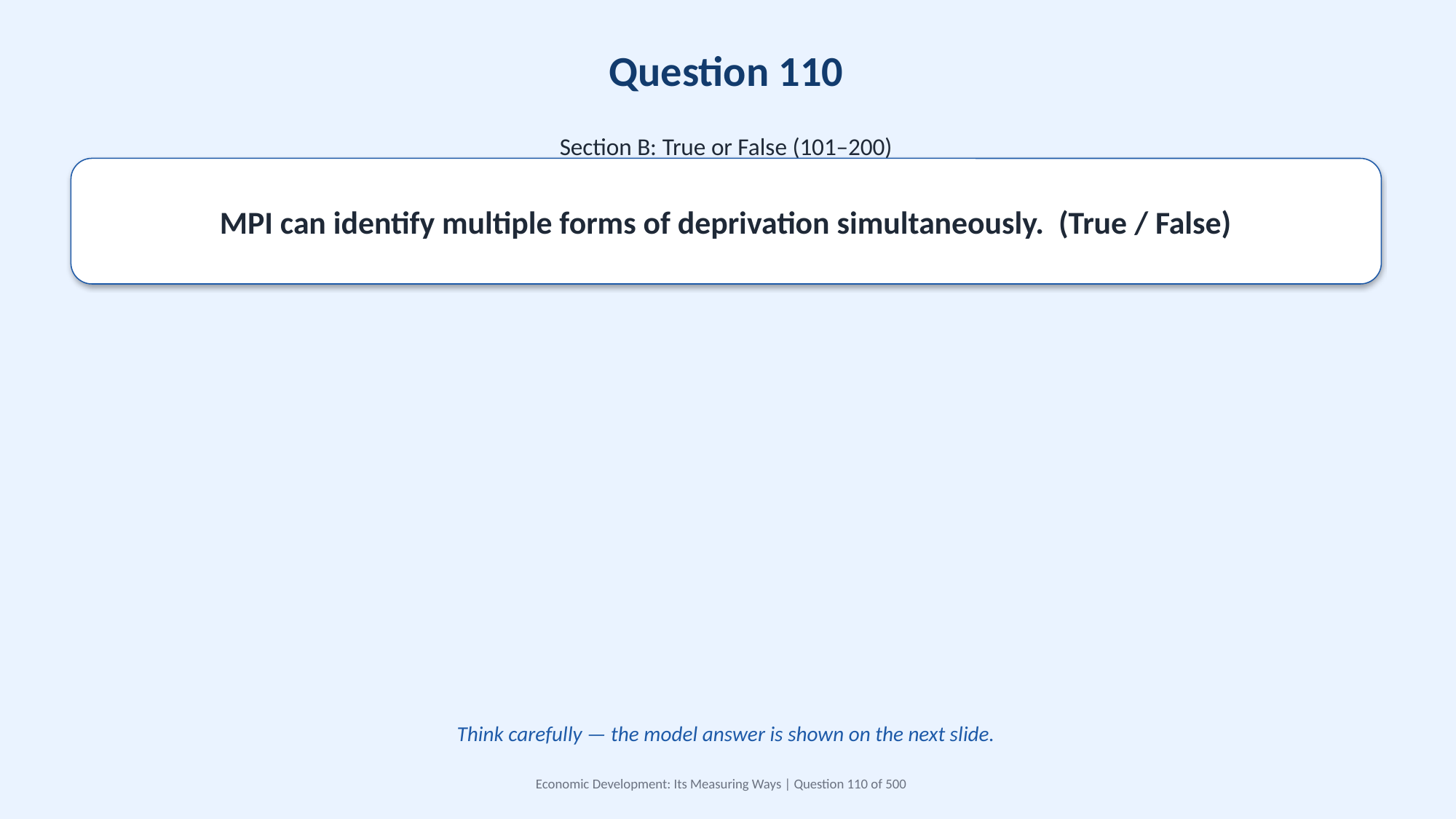

Question 110
Section B: True or False (101–200)
MPI can identify multiple forms of deprivation simultaneously.  (True / False)
Think carefully — the model answer is shown on the next slide.
Economic Development: Its Measuring Ways | Question 110 of 500